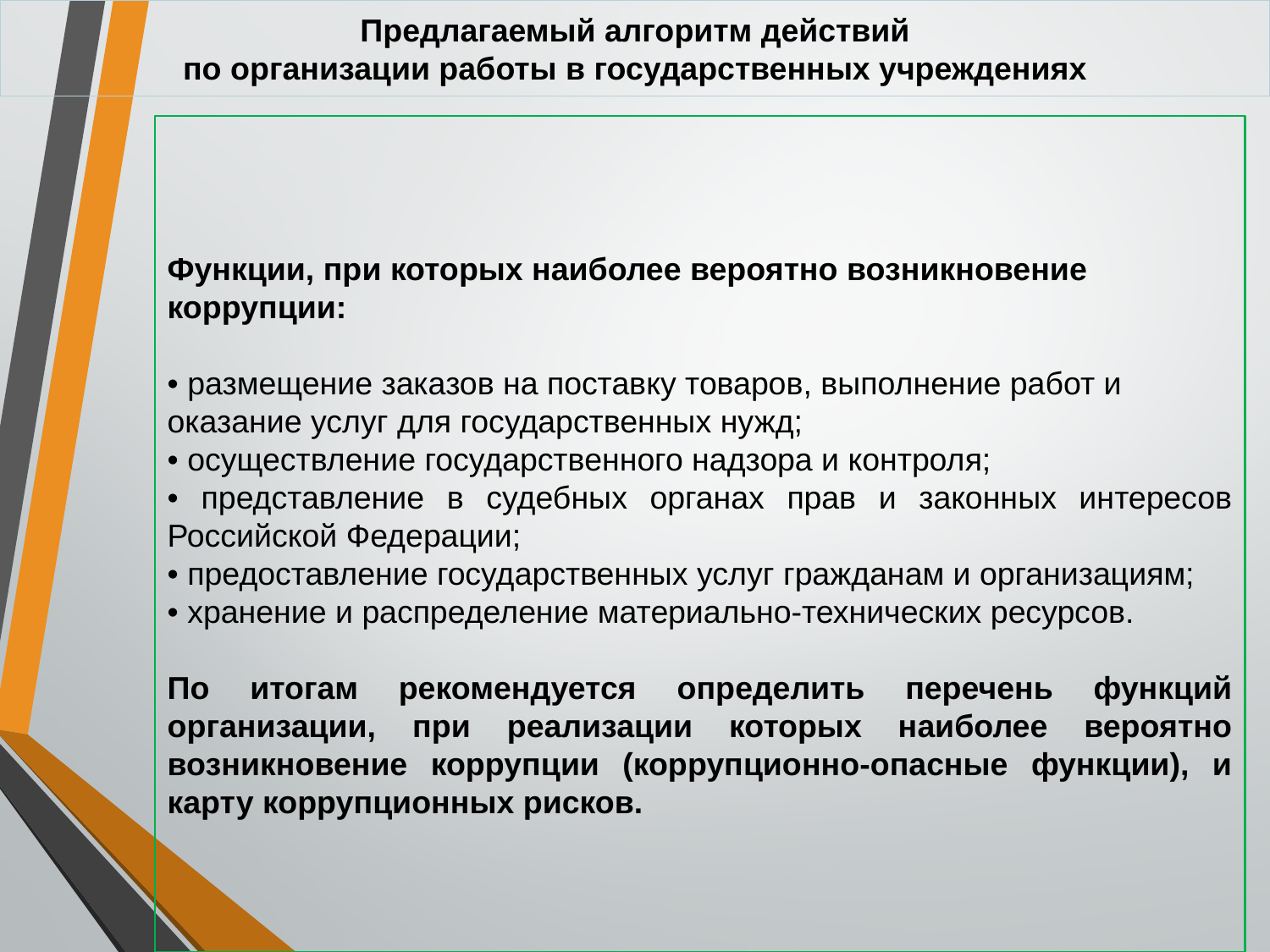

# Предлагаемый алгоритм действий по организации работы в государственных учреждениях
Функции, при которых наиболее вероятно возникновение коррупции:

• размещение заказов на поставку товаров, выполнение работ и оказание услуг для государственных нужд;
• осуществление государственного надзора и контроля;
• представление в судебных органах прав и законных интересов Российской Федерации;
• предоставление государственных услуг гражданам и организациям;
• хранение и распределение материально-технических ресурсов.

По итогам рекомендуется определить перечень функций организации, при реализации которых наиболее вероятно возникновение коррупции (коррупционно-опасные функции), и карту коррупционных рисков.